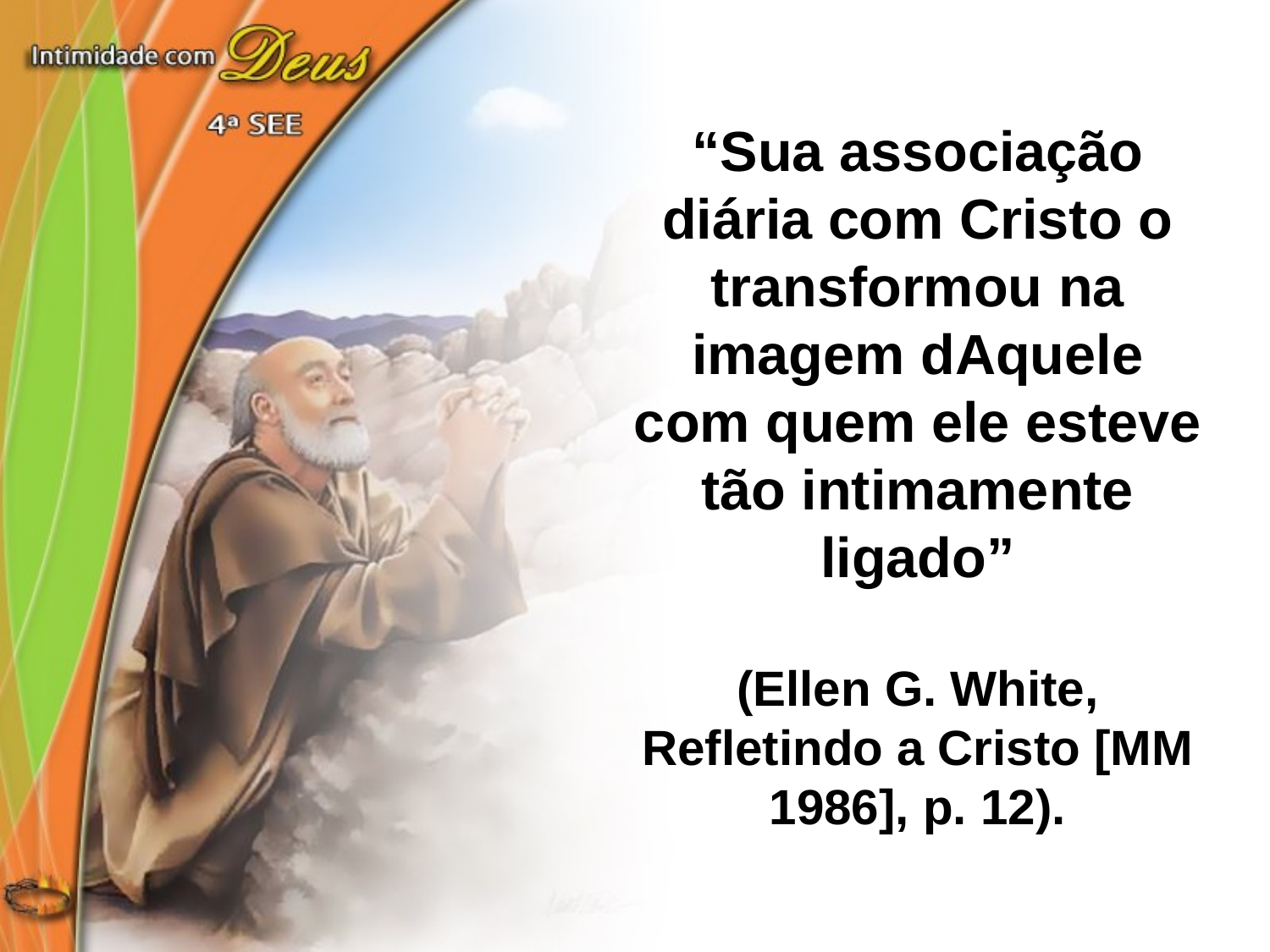

“Sua associação diária com Cristo o transformou na imagem dAquele
com quem ele esteve tão intimamente ligado”

(Ellen G. White,
Refletindo a Cristo [MM 1986], p. 12).